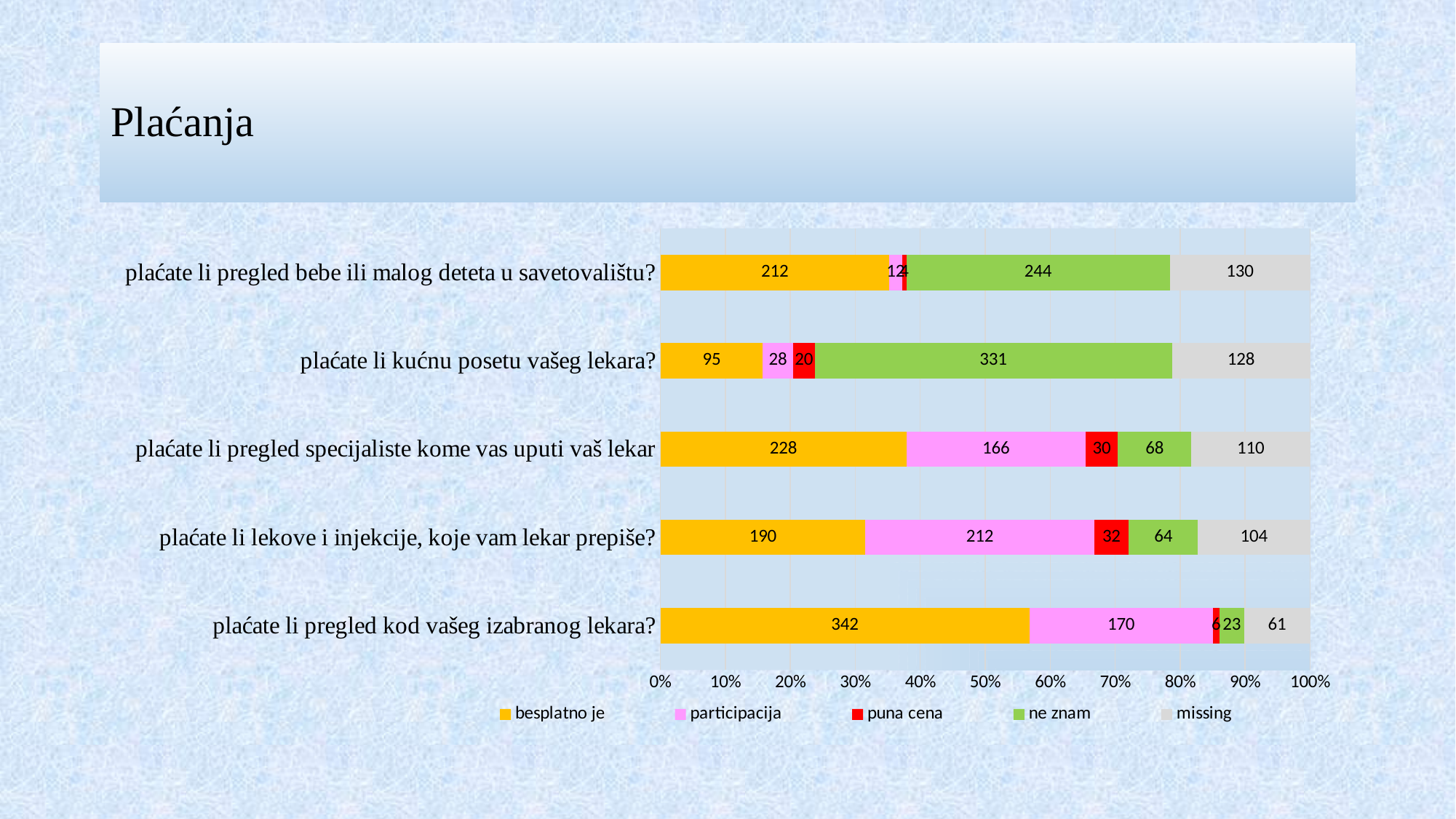

# Plaćanja

### Chart

| Category | besplatno je | participacija | puna cena | ne znam | missing |
|---|---|---|---|---|---|
| plaćate li pregled kod vašeg izabranog lekara? | 342.0 | 170.0 | 6.0 | 23.0 | 61.0 |
| plaćate li lekove i injekcije, koje vam lekar prepiše? | 190.0 | 212.0 | 32.0 | 64.0 | 104.0 |
| plaćate li pregled specijaliste kome vas uputi vaš lekar | 228.0 | 166.0 | 30.0 | 68.0 | 110.0 |
| plaćate li kućnu posetu vašeg lekara? | 95.0 | 28.0 | 20.0 | 331.0 | 128.0 |
| plaćate li pregled bebe ili malog deteta u savetovalištu? | 212.0 | 12.0 | 4.0 | 244.0 | 130.0 |